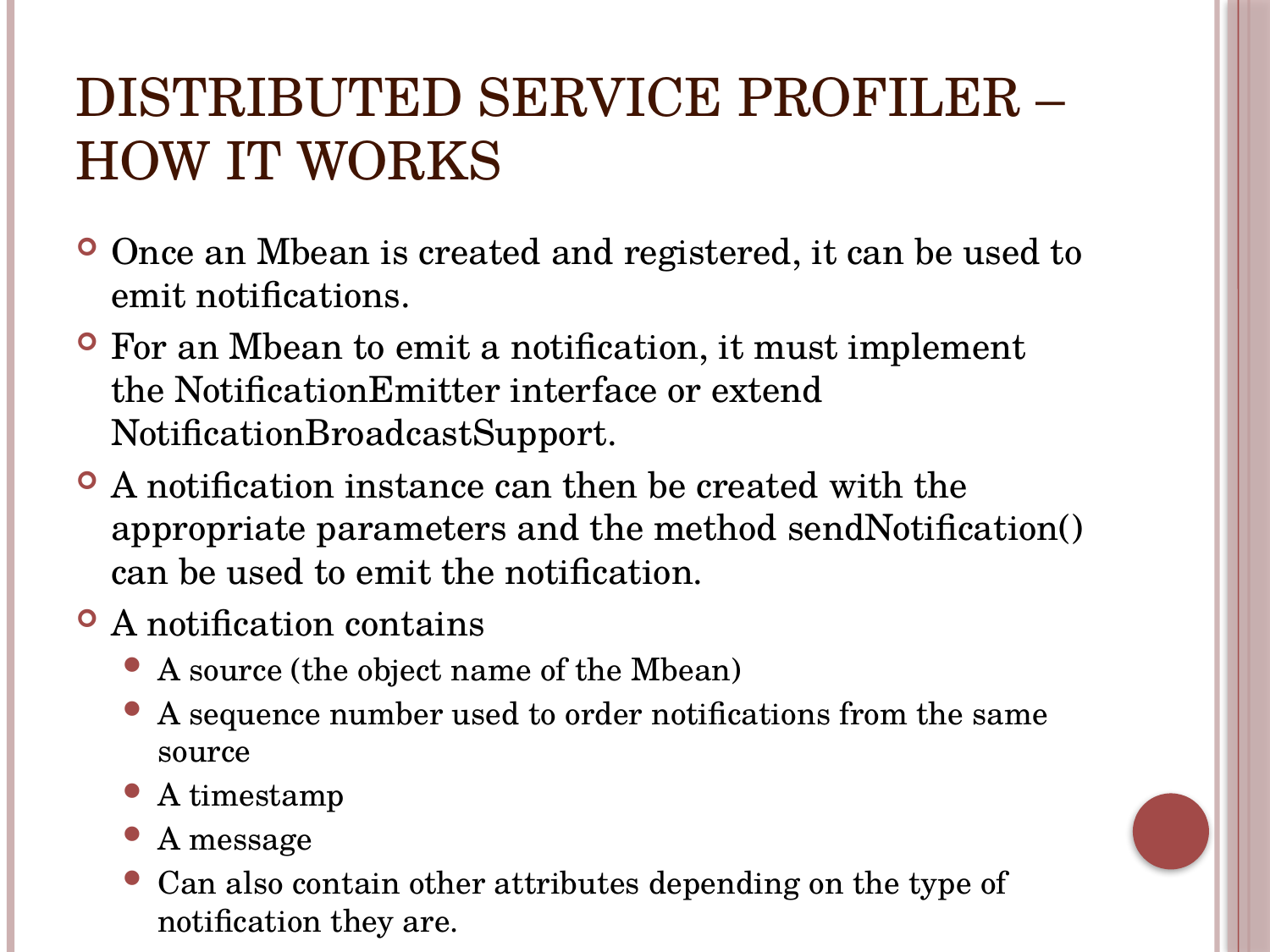

# Distributed Service Profiler – How it works
Once an Mbean is created and registered, it can be used to emit notifications.
For an Mbean to emit a notification, it must implement the NotificationEmitter interface or extend NotificationBroadcastSupport.
A notification instance can then be created with the appropriate parameters and the method sendNotification() can be used to emit the notification.
A notification contains
A source (the object name of the Mbean)
A sequence number used to order notifications from the same source
A timestamp
A message
Can also contain other attributes depending on the type of notification they are.